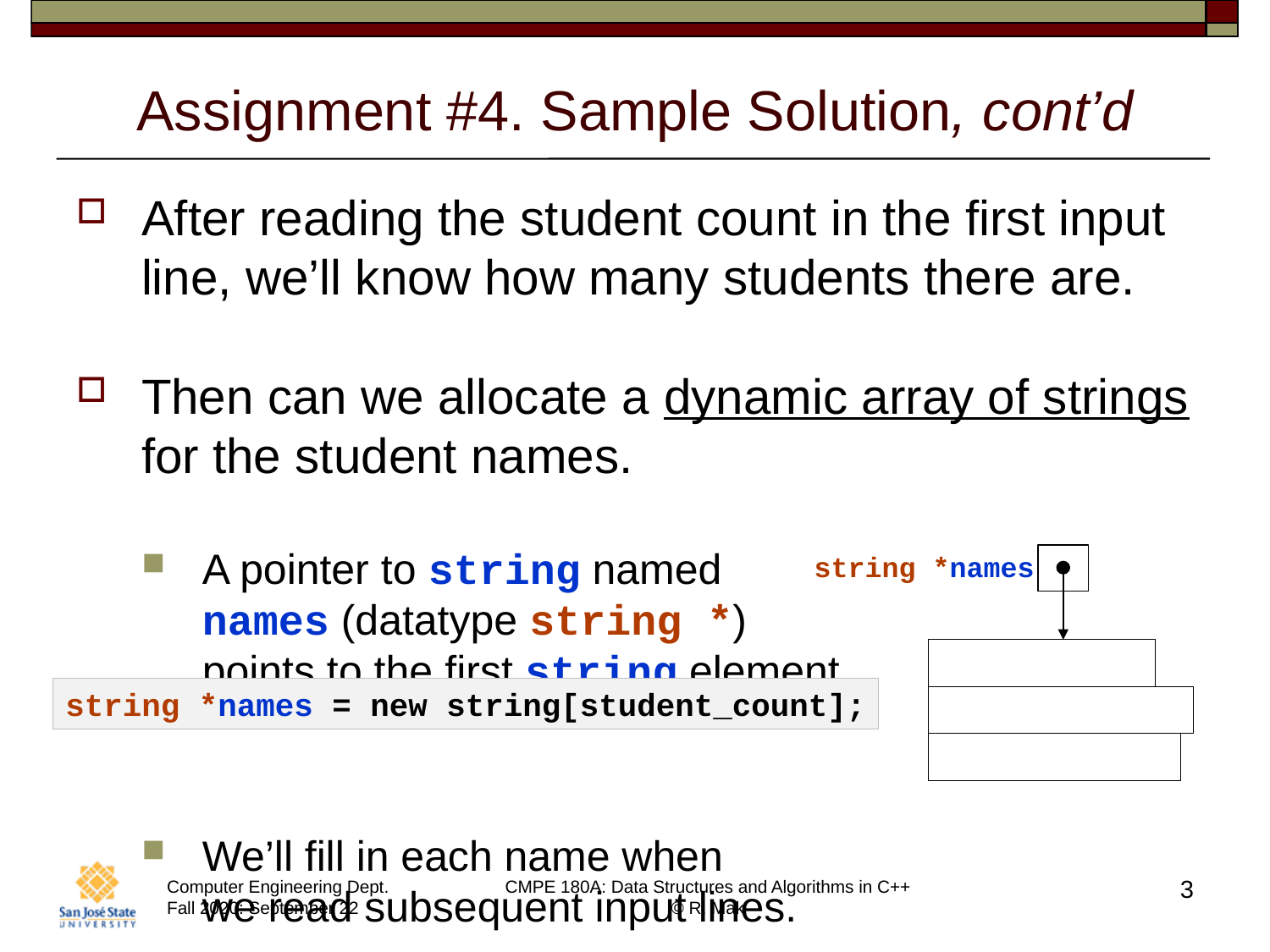

# Assignment #4. Sample Solution, cont’d
After reading the student count in the first input line, we’ll know how many students there are.

Then can we allocate a dynamic array of strings for the student names.

A pointer to string named
names (datatype string *)
points to the first string element.

We’ll fill in each name when
we read subsequent input lines.
string *names

string *names = new string[student_count];
3